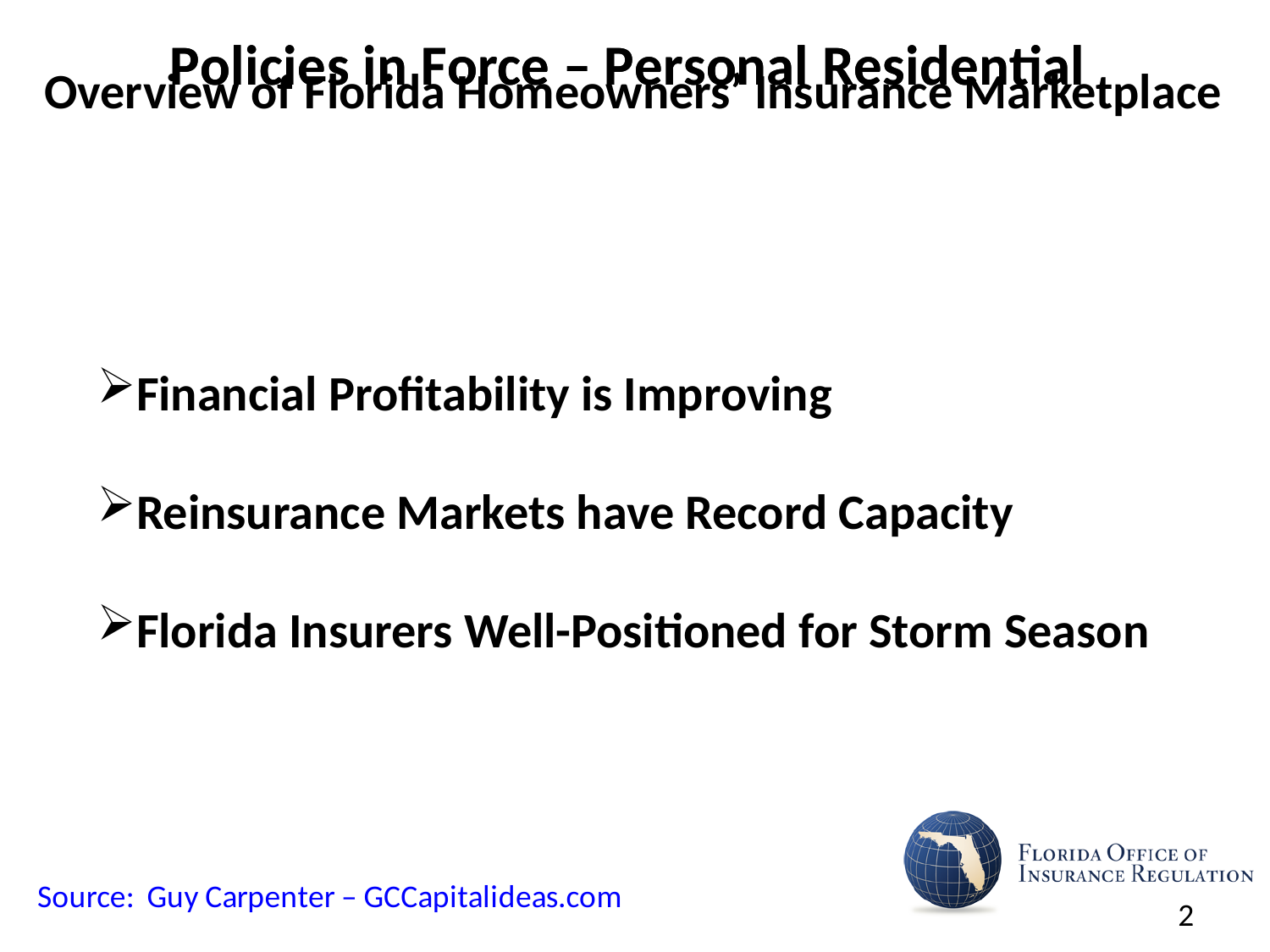

### Chart: Policies in Force – Personal Residential

| Category |
|---|

### Chart: Policies in Force – Personal Residential

| Category |
|---|
Overview of Florida Homeowners’ Insurance Marketplace
Financial Profitability is Improving
Reinsurance Markets have Record Capacity
Florida Insurers Well-Positioned for Storm Season

2